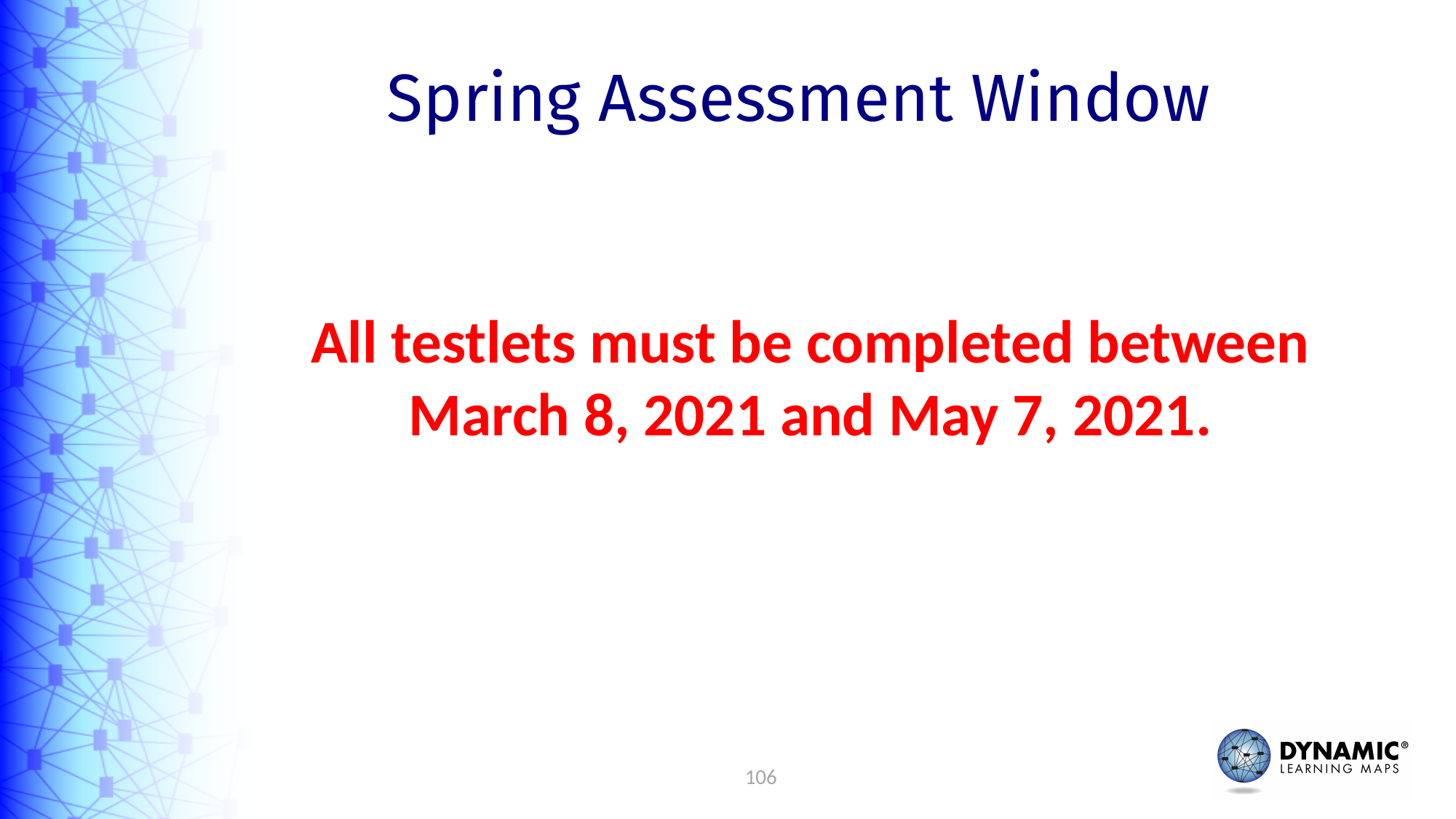

# Spring Assessment Window
All testlets must be completed between March 8, 2021 and May 7, 2021.